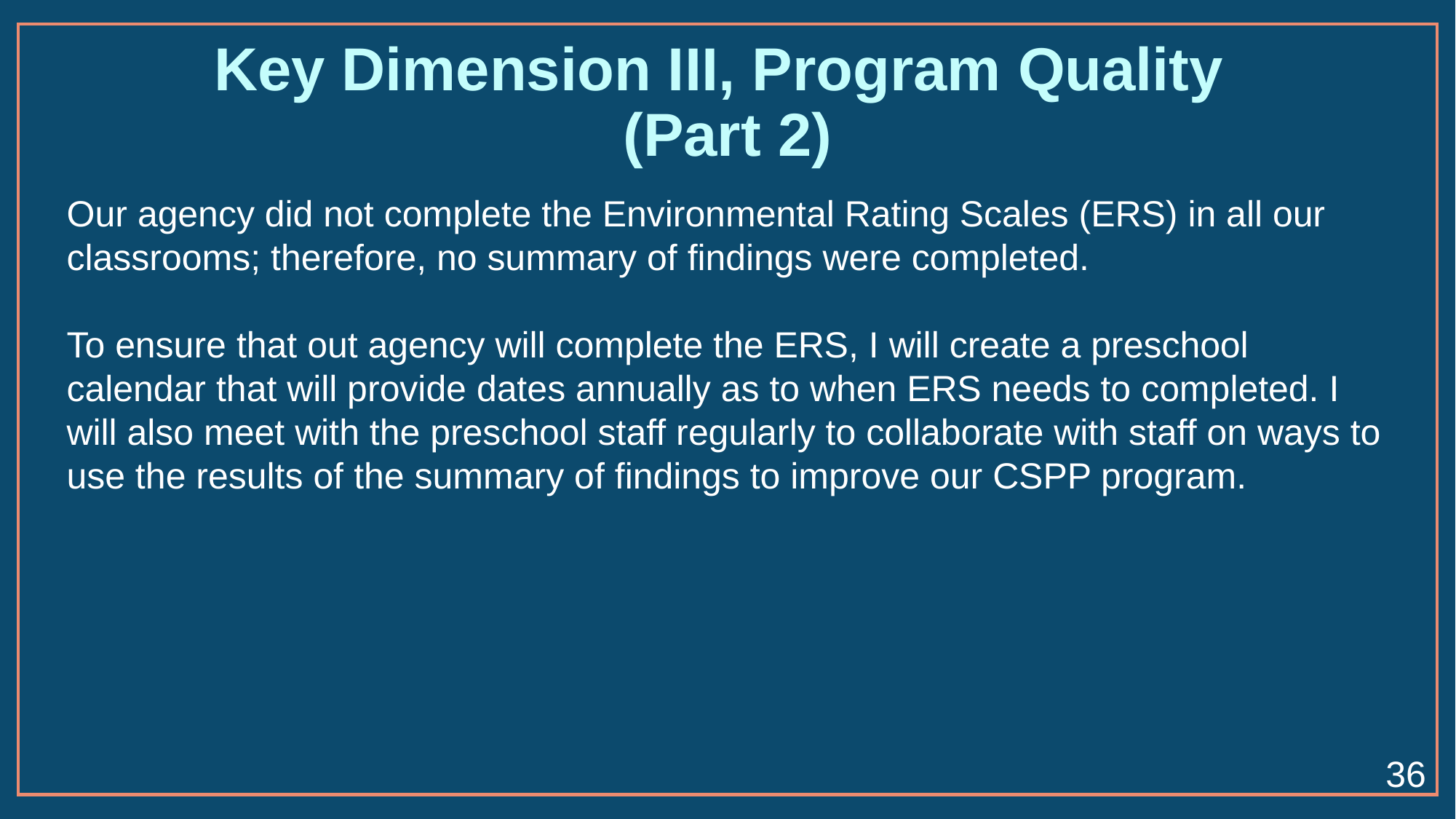

# Key Dimension III, Program Quality  (Part 2)
Our agency did not complete the Environmental Rating Scales (ERS) in all our classrooms; therefore, no summary of findings were completed.

To ensure that out agency will complete the ERS, I will create a preschool calendar that will provide dates annually as to when ERS needs to completed. I will also meet with the preschool staff regularly to collaborate with staff on ways to use the results of the summary of findings to improve our CSPP program.

36